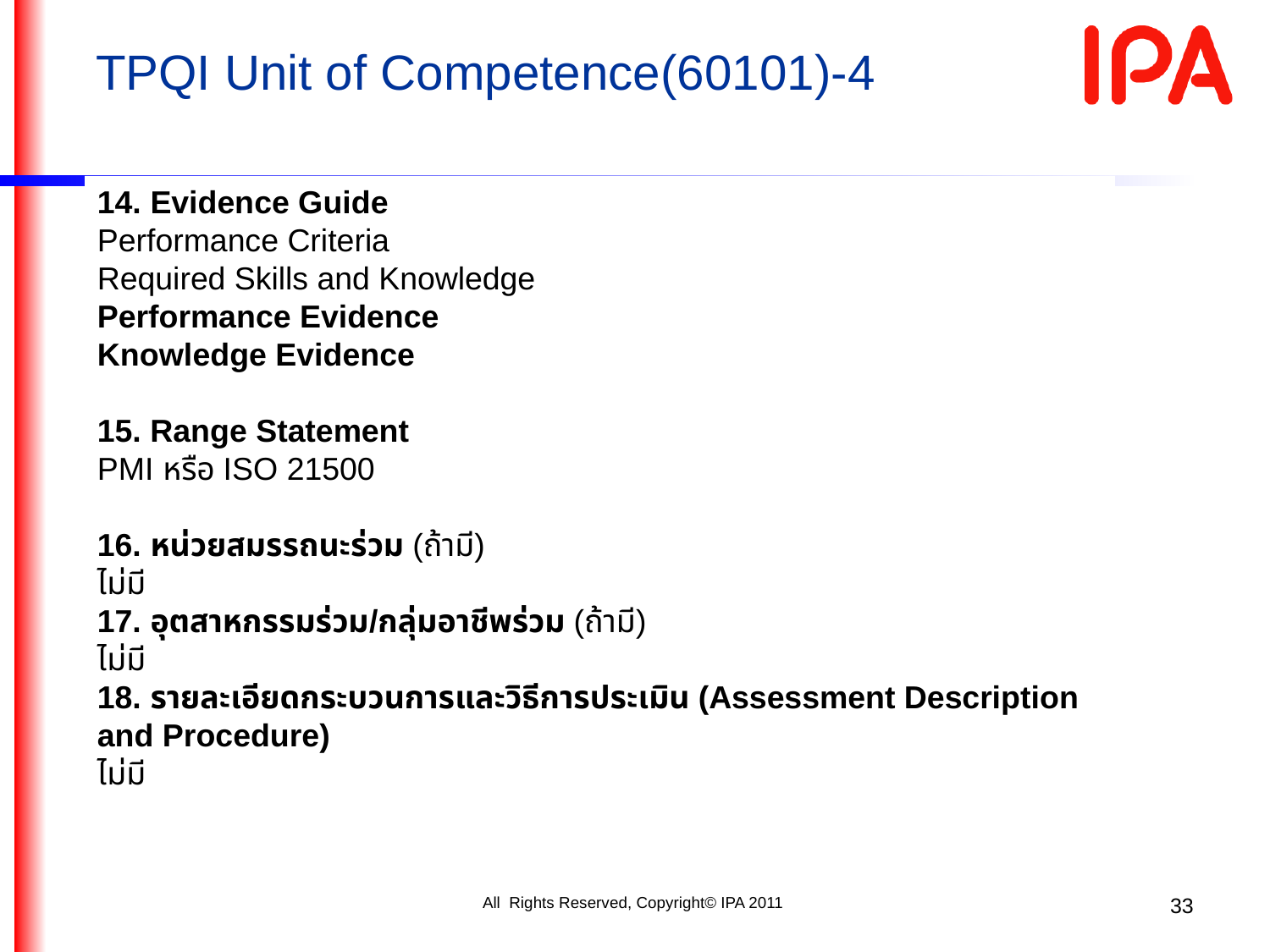

# TPQI Unit of Competence(60101)-4
14. Evidence Guide
Performance Criteria
Required Skills and Knowledge
Performance Evidence
Knowledge Evidence

15. Range Statement
PMI หรือ ISO 21500

16. หน่วยสมรรถนะร่วม (ถ้ามี)
ไม่มี
17. อุตสาหกรรมร่วม/กลุ่มอาชีพร่วม (ถ้ามี)
ไม่มี
18. รายละเอียดกระบวนการและวิธีการประเมิน (Assessment Description and Procedure)
ไม่มี

All  Rights Reserved, Copyright© IPA 2011
33